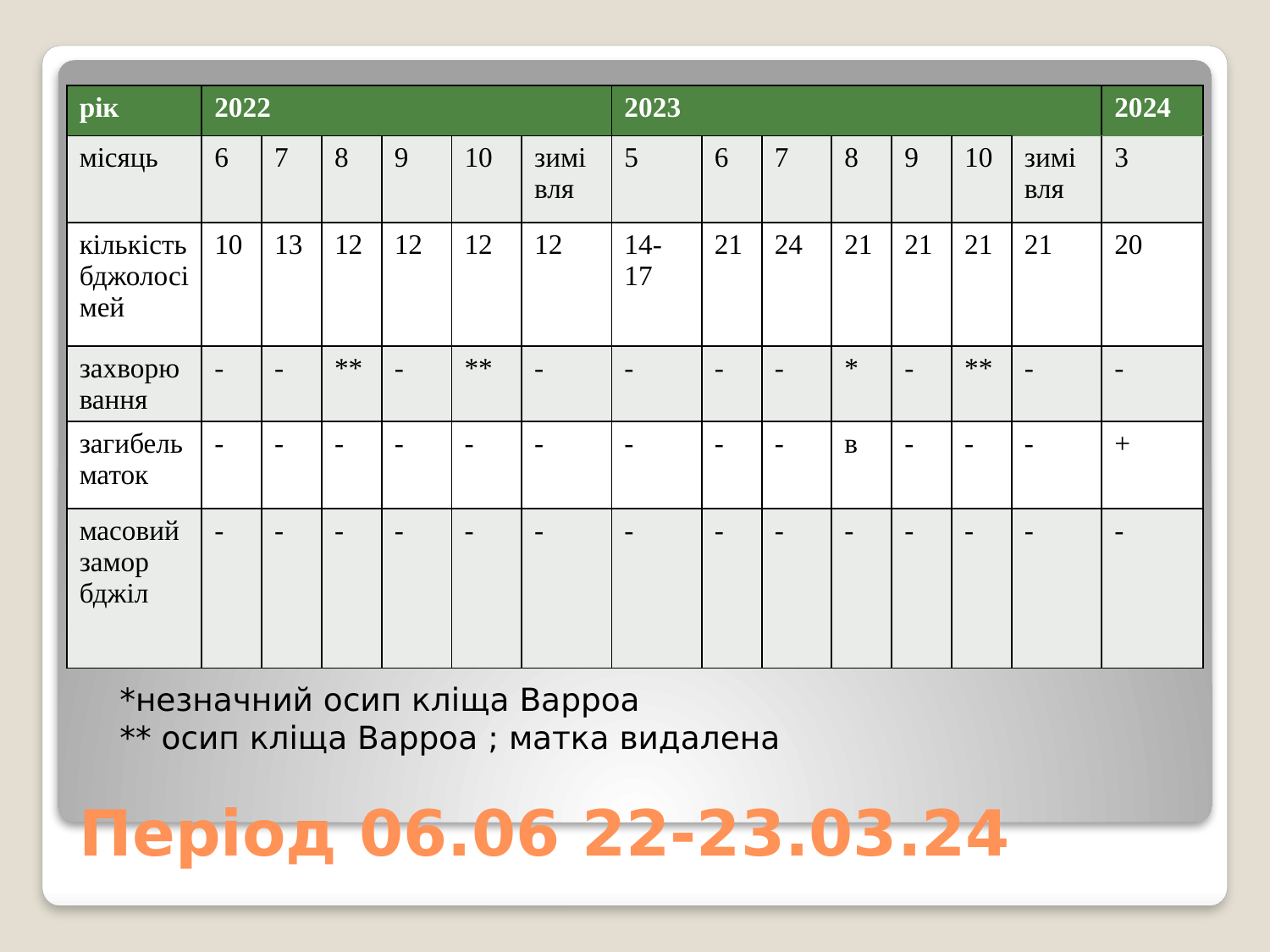

| рік | 2022 |  |  |  |  |  | 2023 |  |  |  |  |  |  | 2024 |
| --- | --- | --- | --- | --- | --- | --- | --- | --- | --- | --- | --- | --- | --- | --- |
| місяць | 6 | 7 | 8 | 9 | 10 | зимівля | 5 | 6 | 7 | 8 | 9 | 10 | зимівля | 3 |
| кількість бджолосімей | 10 | 13 | 12 | 12 | 12 | 12 | 14-17 | 21 | 24 | 21 | 21 | 21 | 21 | 20 |
| захворювання | - | - | \*\* | - | \*\* | - | - | - | - | \* | - | \*\* | - | - |
| загибель маток | - | - | - | - | - | - | - | - | - | в | - | - | - | + |
| масовий замор бджіл | - | - | - | - | - | - | - | - | - | - | - | - | - | - |
*незначний осип кліща Варроа
** осип кліща Варроа ; матка видалена
# Період 06.06 22-23.03.24